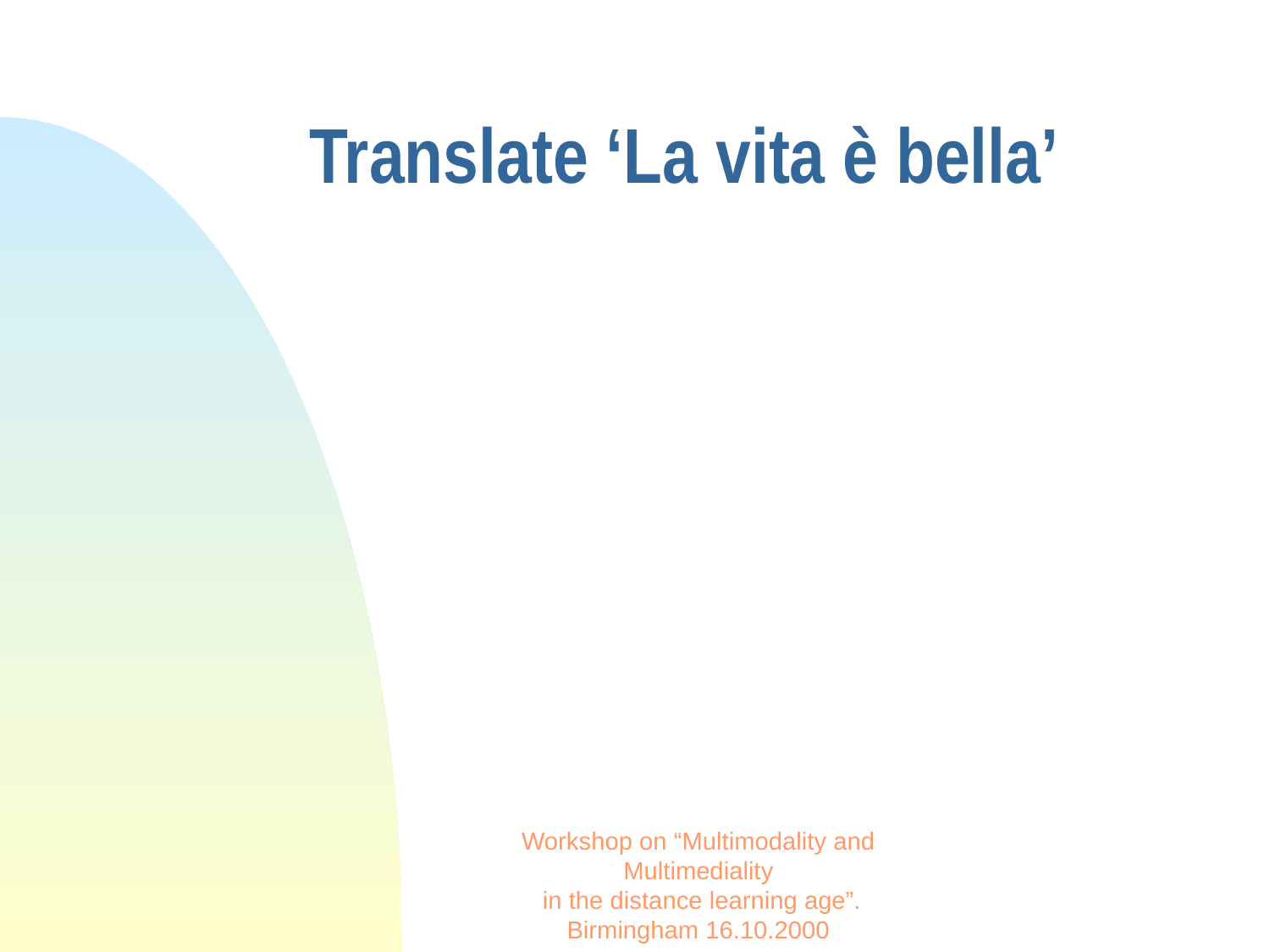

# Translate ‘La vita è bella’

Workshop on “Multimodality and Multimediality
 in the distance learning age”. Birmingham 16.10.2000